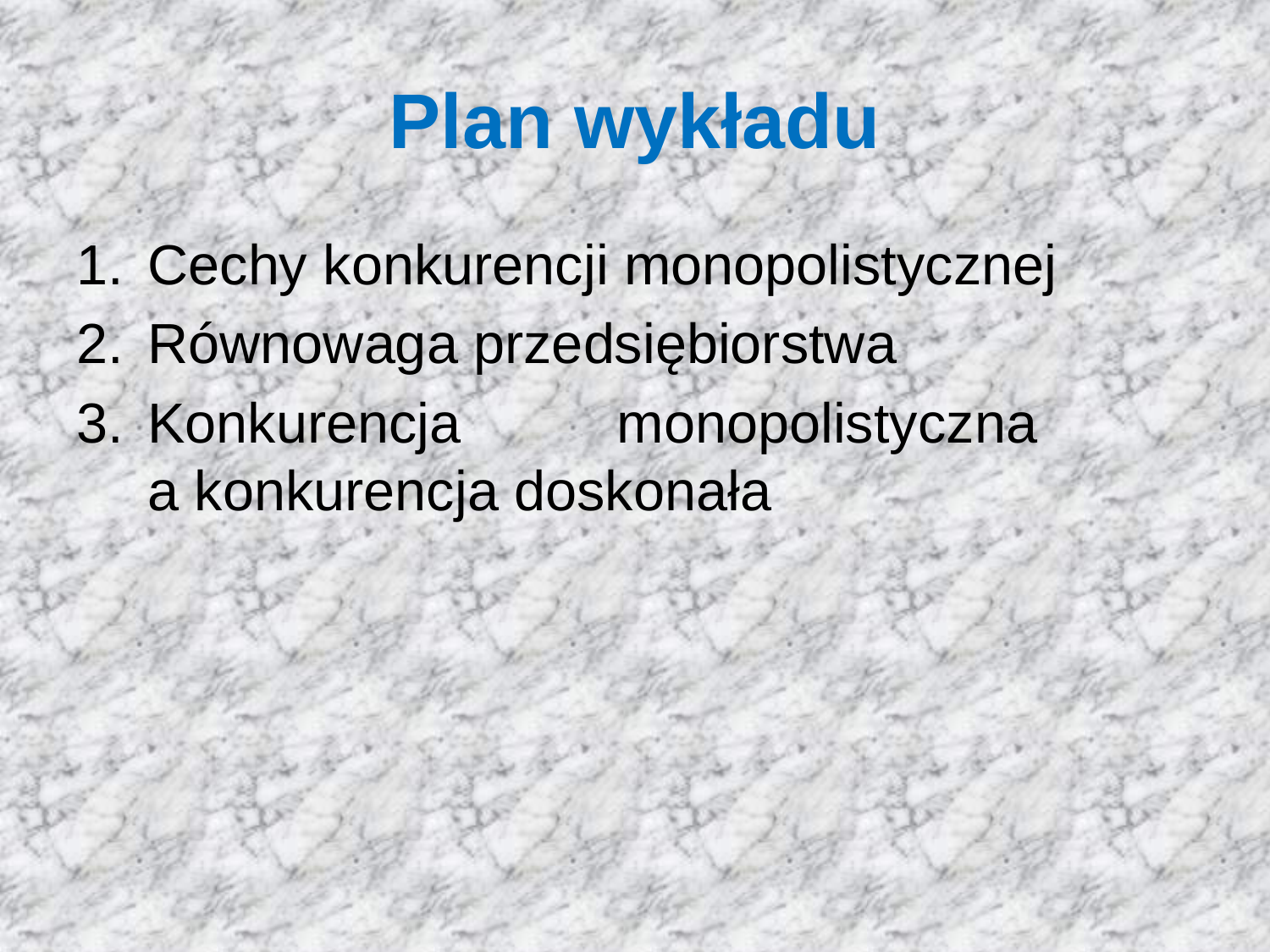

# Plan wykładu
Cechy konkurencji monopolistycznej
Równowaga przedsiębiorstwa
Konkurencja monopolistyczna
a konkurencja doskonała